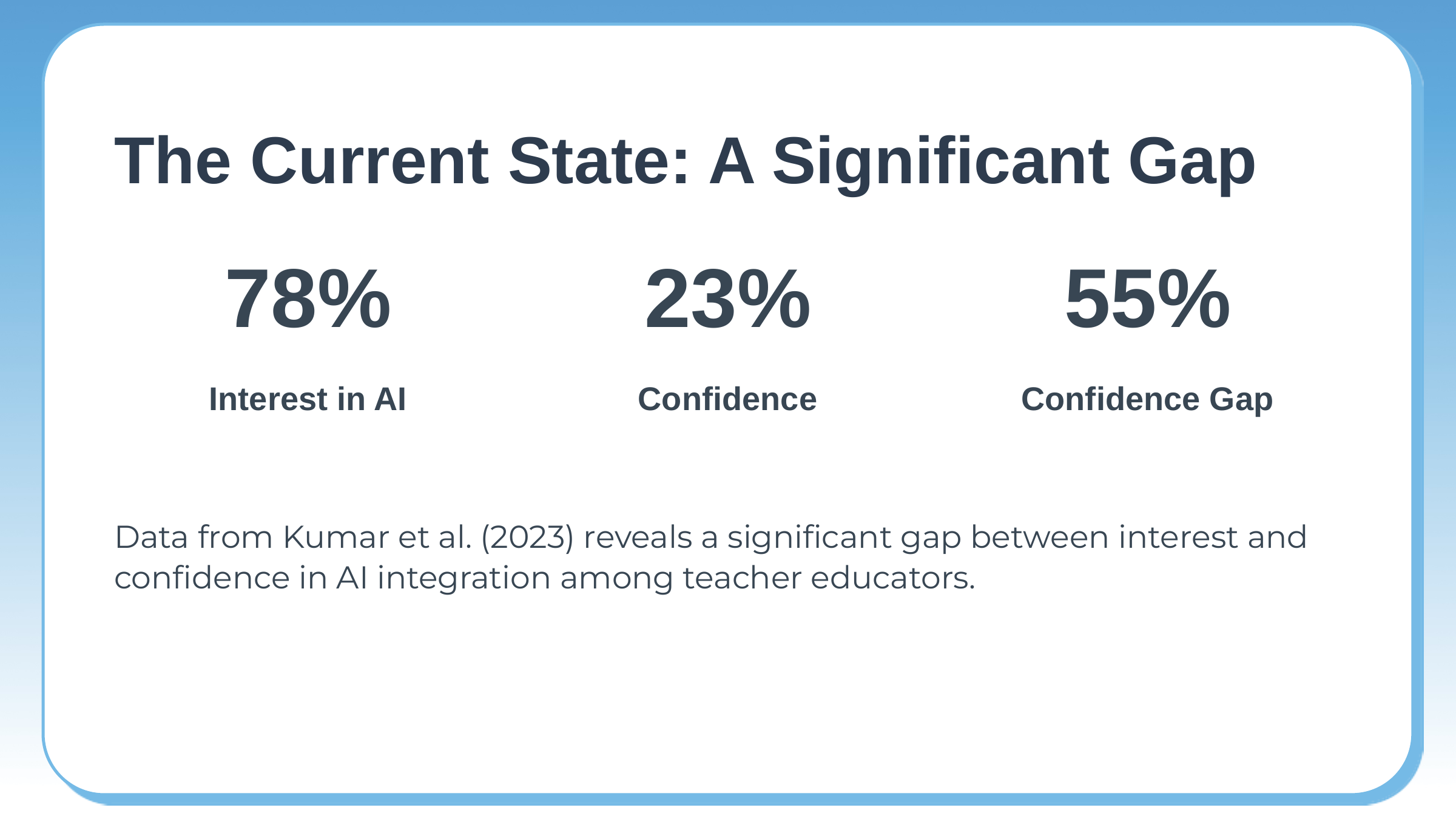

The Current State: A Significant Gap
78%
23%
55%
Interest in AI
Confidence
Confidence Gap

Data from Kumar et al. (2023) reveals a significant gap between interest and confidence in AI integration among teacher educators.